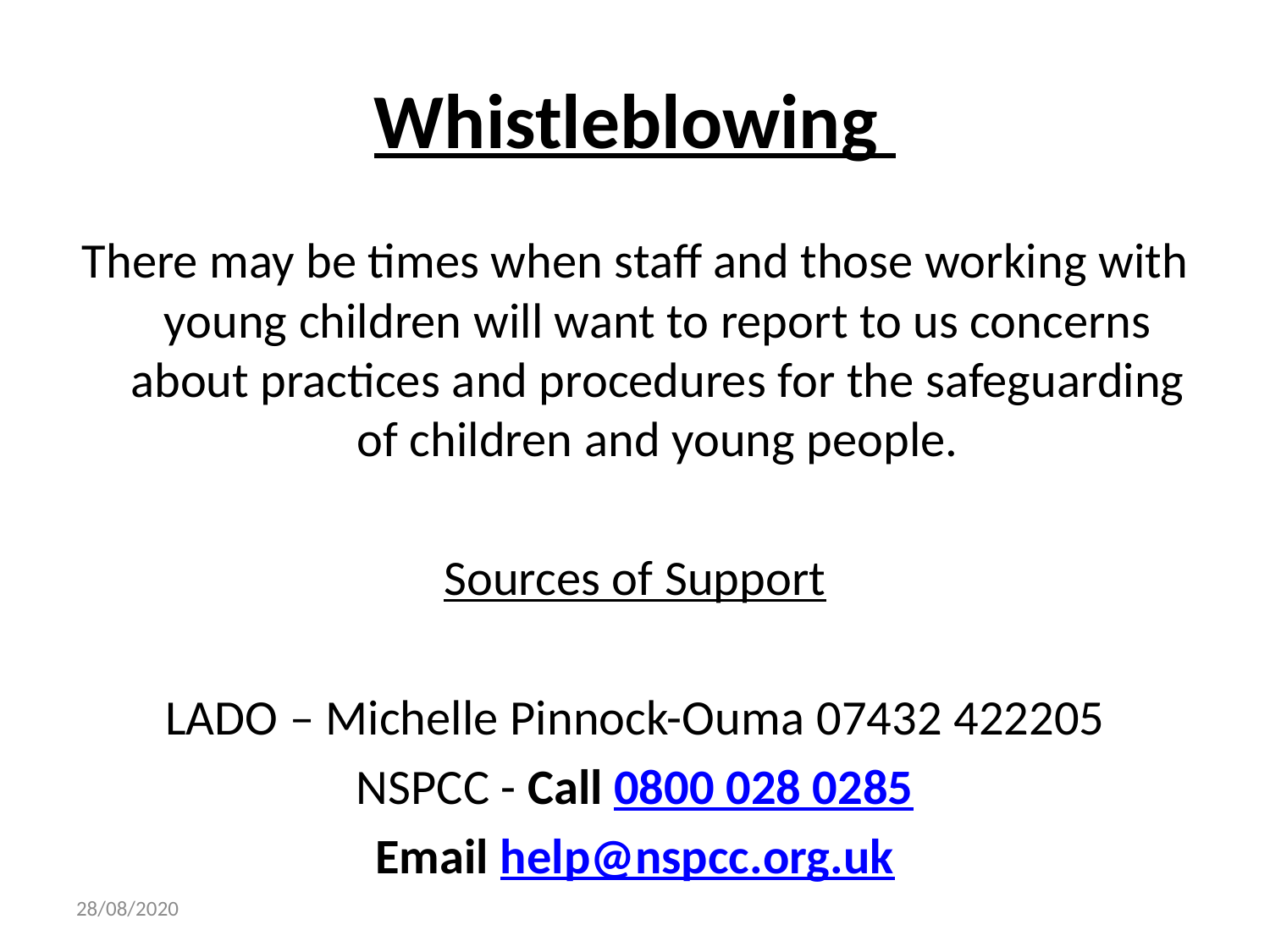

# Whistleblowing
There may be times when staff and those working with young children will want to report to us concerns about practices and procedures for the safeguarding of children and young people.

Sources of Support

LADO – Michelle Pinnock-Ouma 07432 422205
NSPCC - Call 0800 028 0285
Email help@nspcc.org.uk

28/08/2020